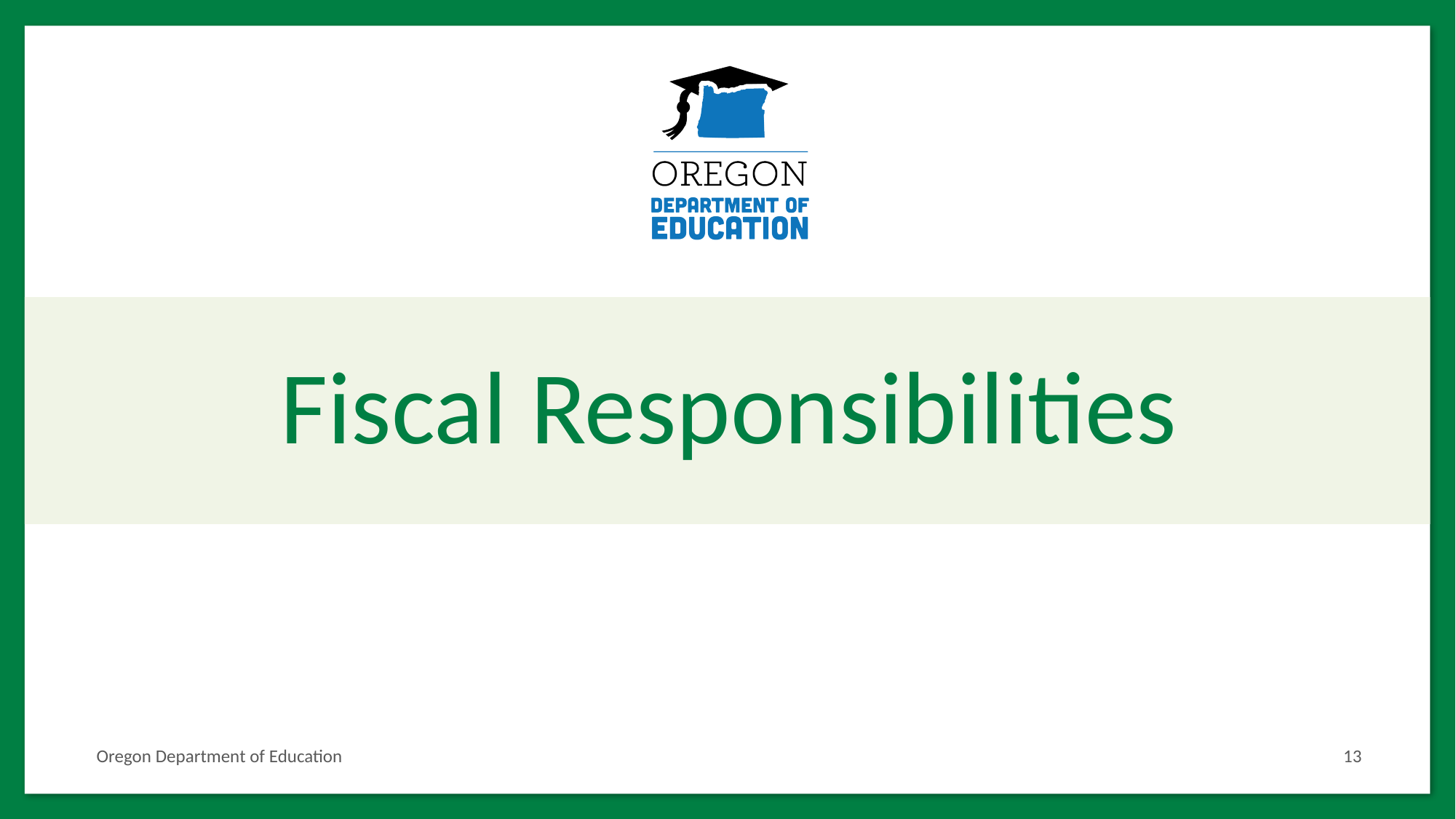

# Fiscal Responsibilities
Oregon Department of Education
13